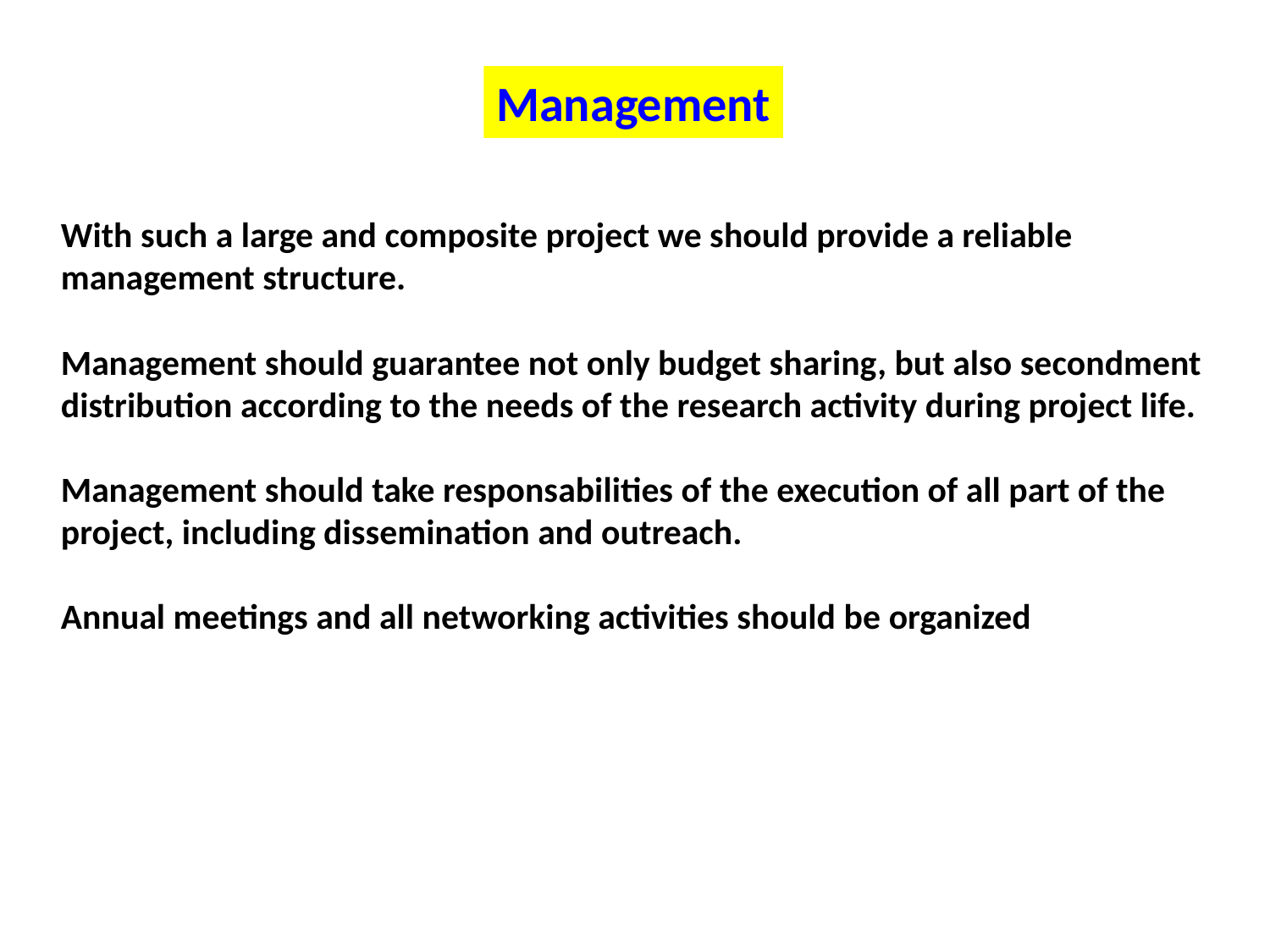

Management
With such a large and composite project we should provide a reliable management structure.

Management should guarantee not only budget sharing, but also secondment distribution according to the needs of the research activity during project life.

Management should take responsabilities of the execution of all part of the project, including dissemination and outreach.

Annual meetings and all networking activities should be organized